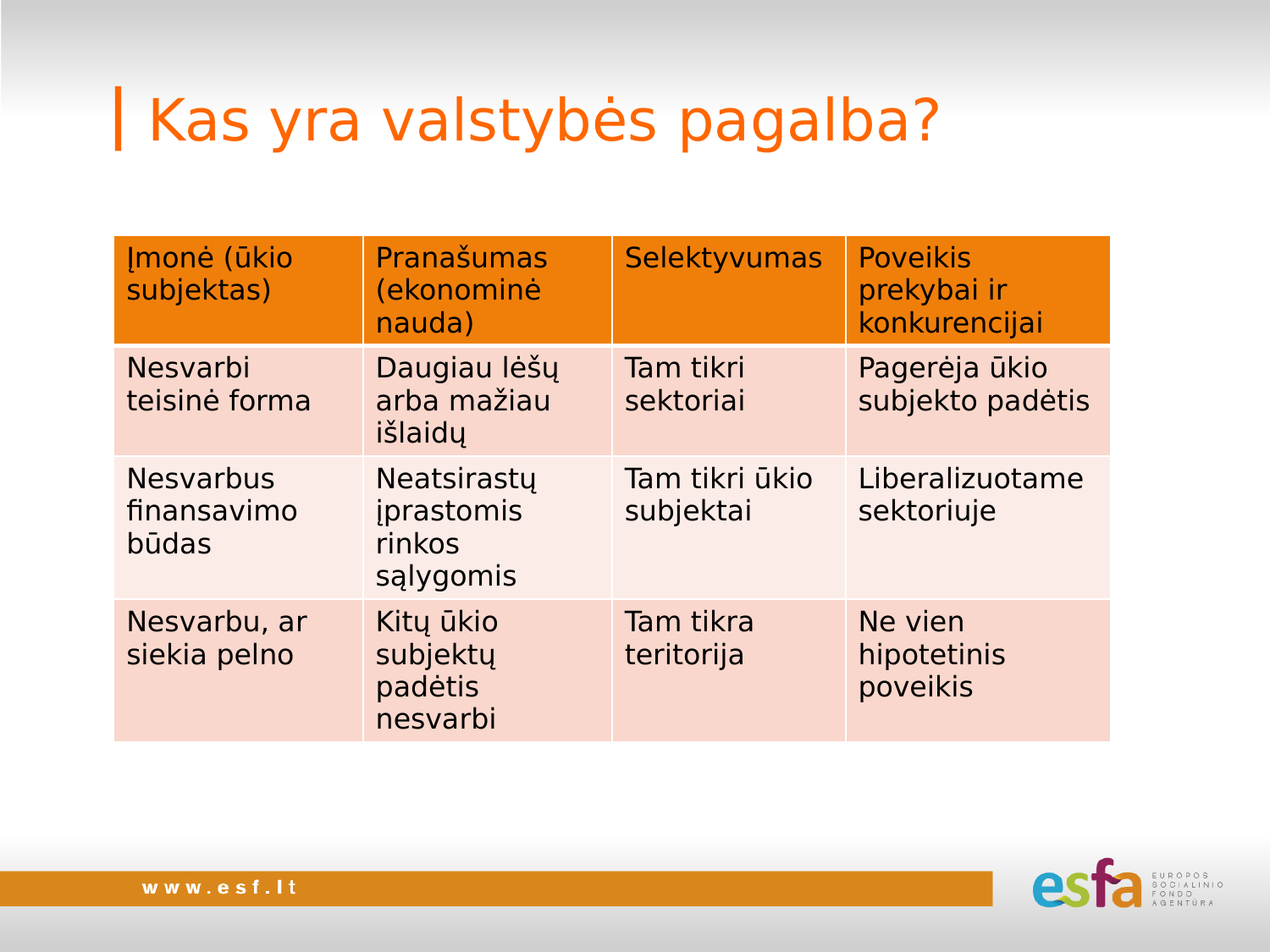

# Kas yra valstybės pagalba?

| Įmonė (ūkio subjektas) | Pranašumas (ekonominė nauda) | Selektyvumas | Poveikis prekybai ir konkurencijai |
| --- | --- | --- | --- |
| Nesvarbi teisinė forma | Daugiau lėšų arba mažiau išlaidų | Tam tikri sektoriai | Pagerėja ūkio subjekto padėtis |
| Nesvarbus finansavimo būdas | Neatsirastų įprastomis rinkos sąlygomis | Tam tikri ūkio subjektai | Liberalizuotame sektoriuje |
| Nesvarbu, ar siekia pelno | Kitų ūkio subjektų padėtis nesvarbi | Tam tikra teritorija | Ne vien hipotetinis poveikis |